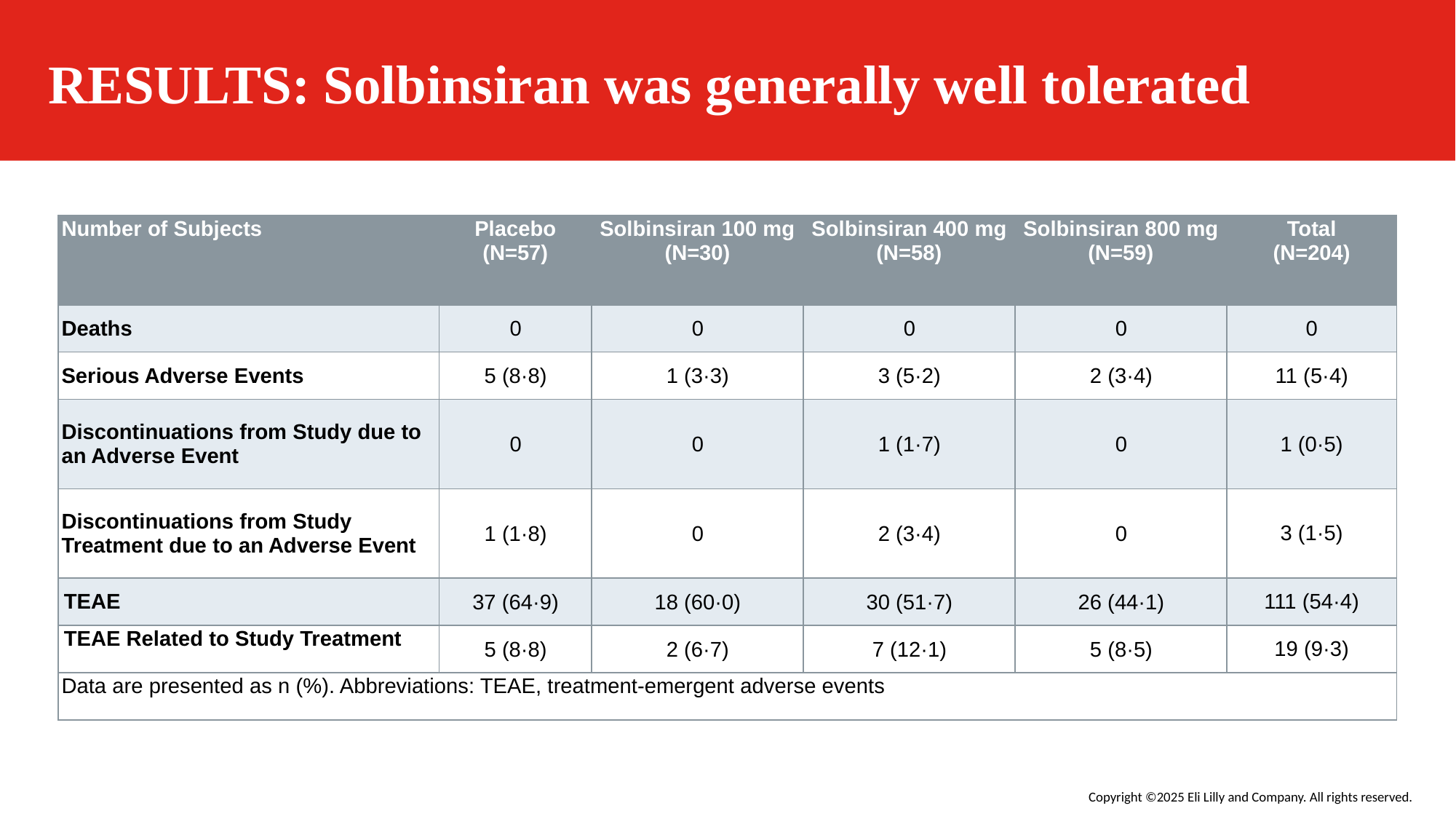

# RESULTS: Solbinsiran was generally well tolerated
| Number of Subjects | Placebo (N=57) | Solbinsiran 100 mg (N=30) | Solbinsiran 400 mg (N=58) | Solbinsiran 800 mg (N=59) | Total (N=204) |
| --- | --- | --- | --- | --- | --- |
| Deaths | 0 | 0 | 0 | 0 | 0 |
| Serious Adverse Events | 5 (8·8) | 1 (3·3) | 3 (5·2) | 2 (3·4) | 11 (5·4) |
| Discontinuations from Study due to an Adverse Event | 0 | 0 | 1 (1·7) | 0 | 1 (0·5) |
| Discontinuations from Study Treatment due to an Adverse Event | 1 (1·8) | 0 | 2 (3·4) | 0 | 3 (1·5) |
| TEAE | 37 (64·9) | 18 (60·0) | 30 (51·7) | 26 (44·1) | 111 (54·4) |
| TEAE Related to Study Treatment | 5 (8·8) | 2 (6·7) | 7 (12·1) | 5 (8·5) | 19 (9·3) |
| Data are presented as n (%). Abbreviations: TEAE, treatment-emergent adverse events |  |  |  |  |  |